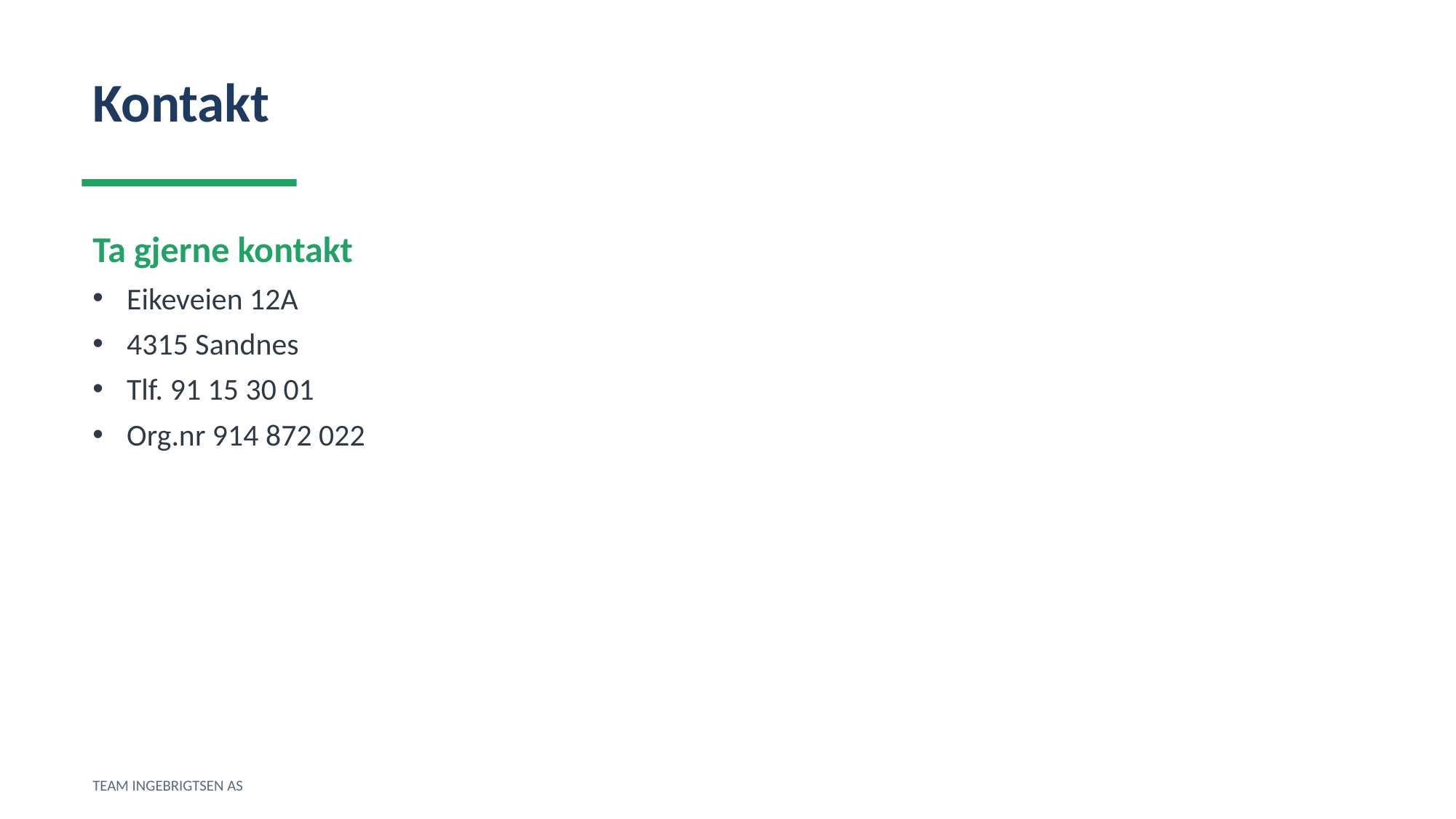

Kontakt

Ta gjerne kontakt
Eikeveien 12A
4315 Sandnes
Tlf. 91 15 30 01
Org.nr 914 872 022
TEAM INGEBRIGTSEN AS